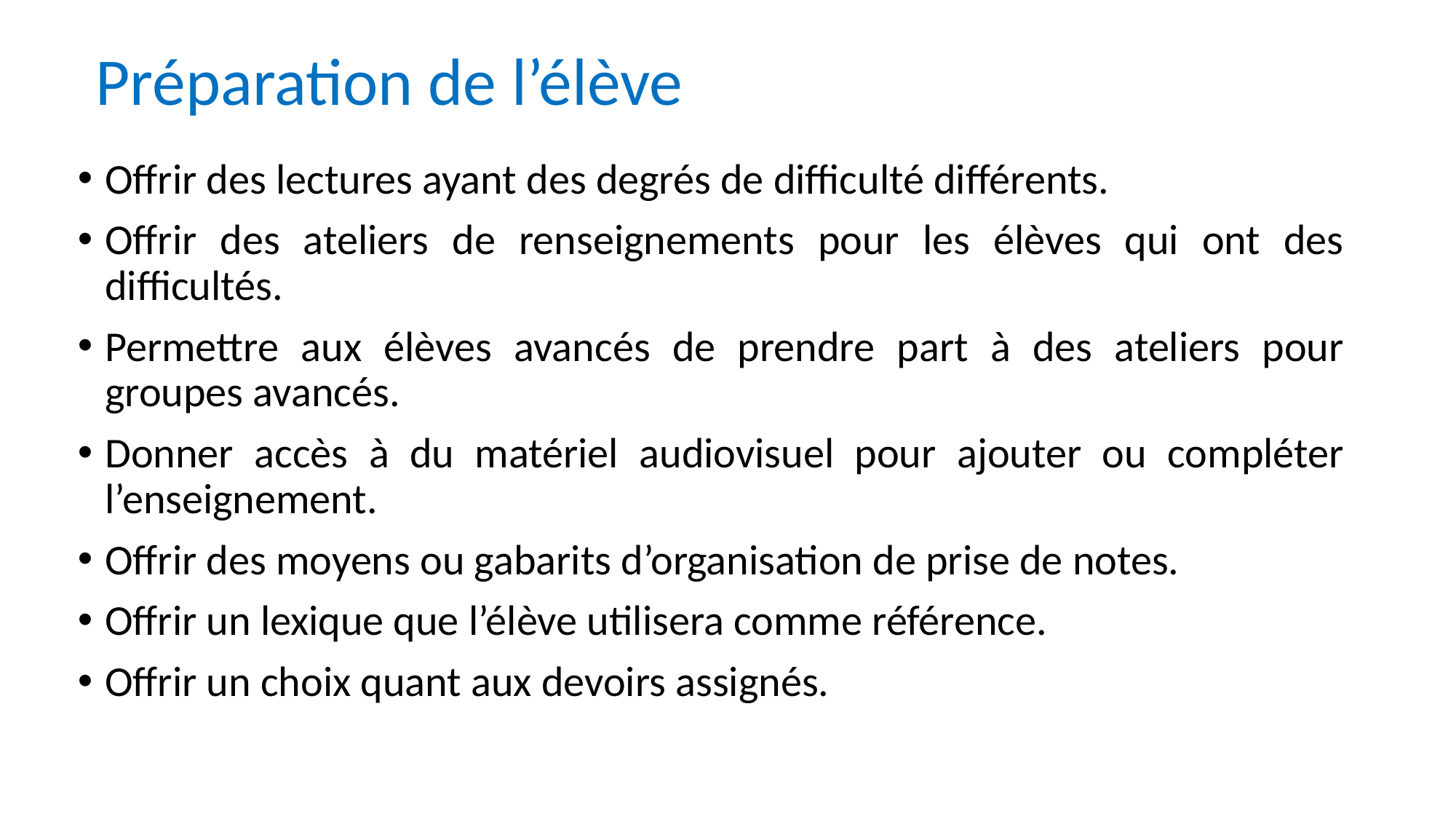

# Préparation de l’élève
Offrir des lectures ayant des degrés de difficulté différents.
Offrir des ateliers de renseignements pour les élèves qui ont des difficultés.
Permettre aux élèves avancés de prendre part à des ateliers pour groupes avancés.
Donner accès à du matériel audiovisuel pour ajouter ou compléter l’enseignement.
Offrir des moyens ou gabarits d’organisation de prise de notes.
Offrir un lexique que l’élève utilisera comme référence.
Offrir un choix quant aux devoirs assignés.